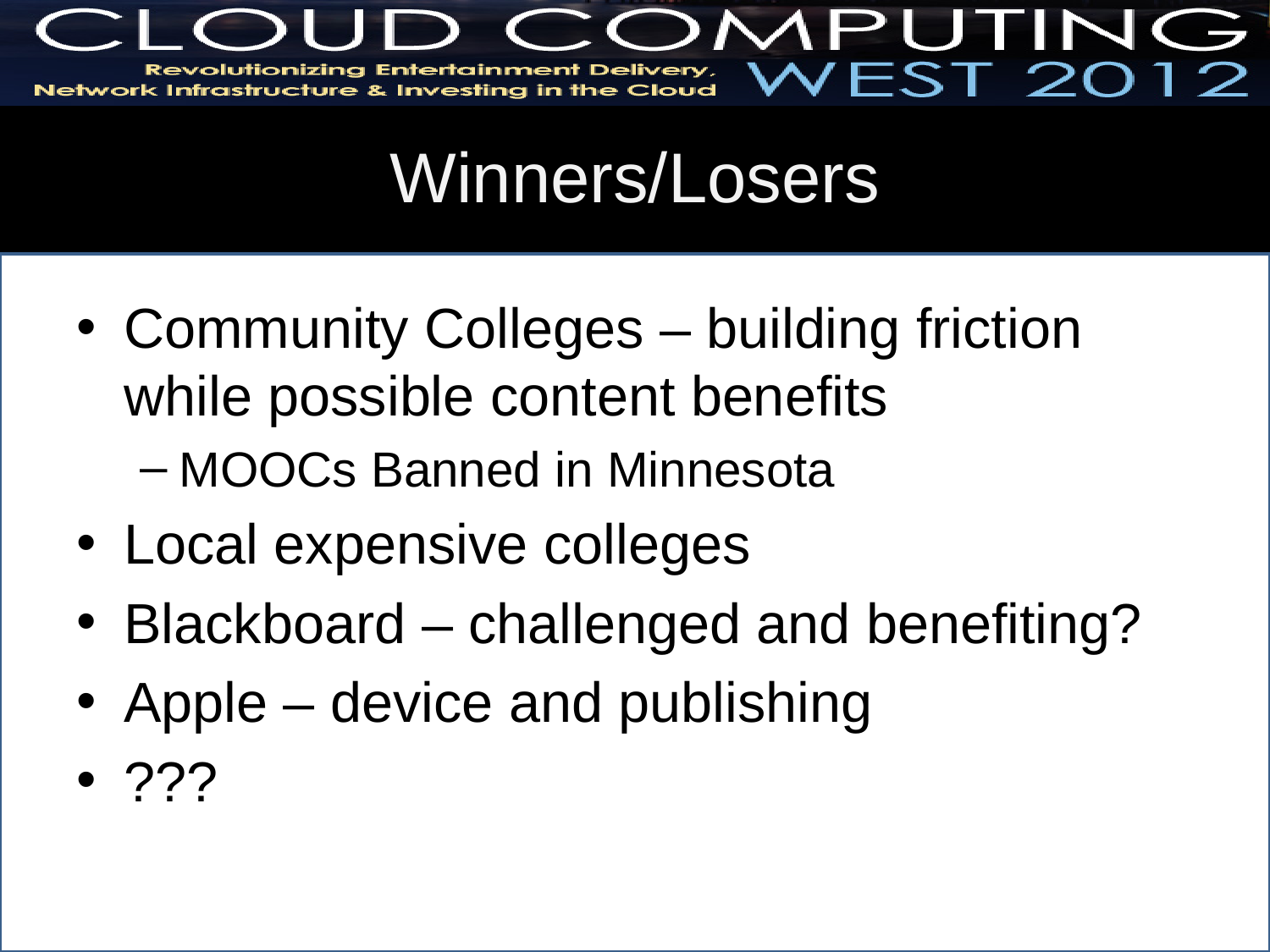

# Winners/Losers
Community Colleges – building friction while possible content benefits
MOOCs Banned in Minnesota
Local expensive colleges
Blackboard – challenged and benefiting?
Apple – device and publishing
???